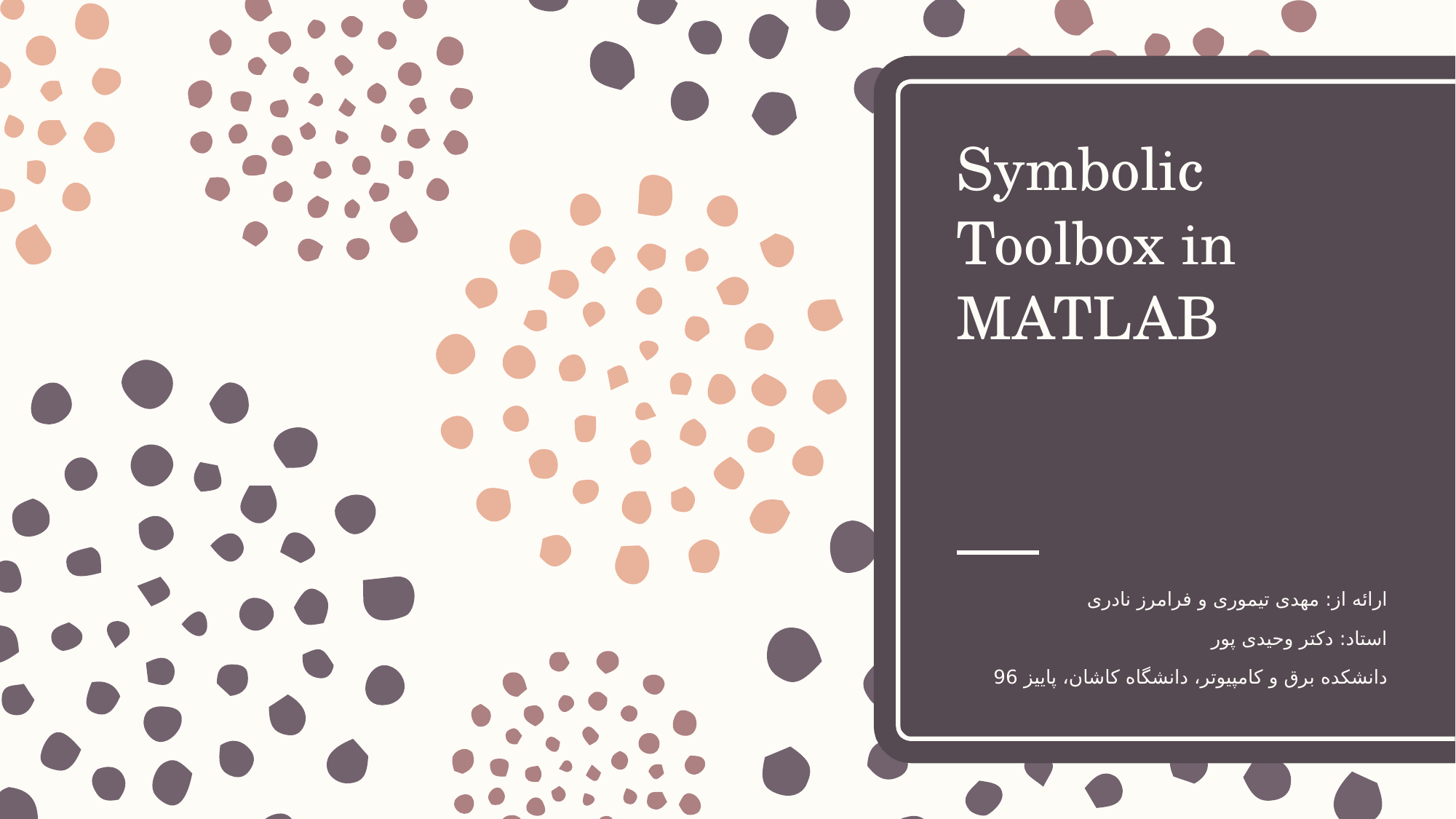

# Symbolic Toolbox in MATLAB
ارائه از: مهدی تیموری و فرامرز نادری
استاد: دکتر وحیدی پور
دانشکده برق و کامپیوتر، دانشگاه کاشان، پاییز 96